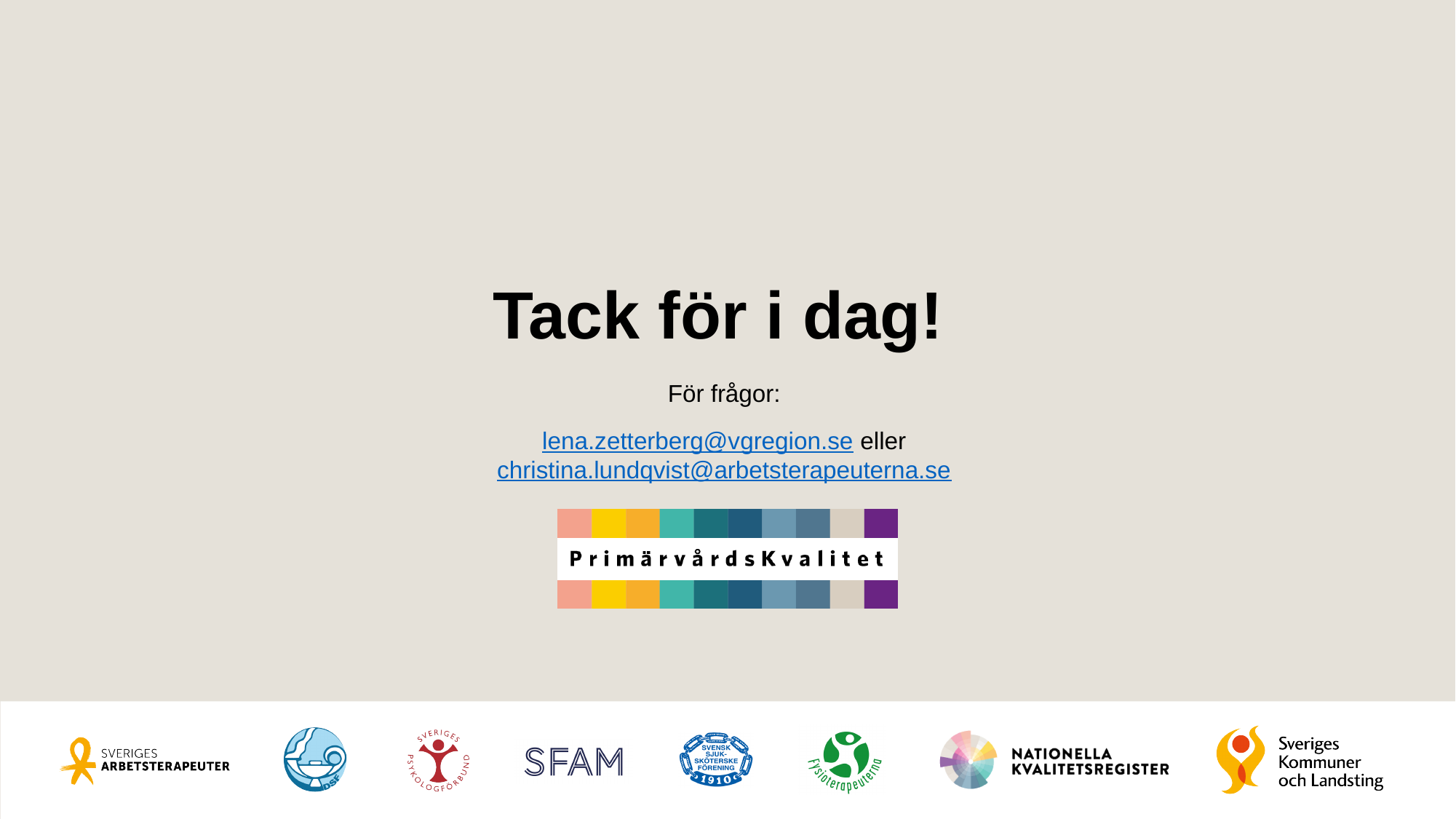

# Tack för i dag!
För frågor:
lena.zetterberg@vgregion.se eller christina.lundqvist@arbetsterapeuterna.se